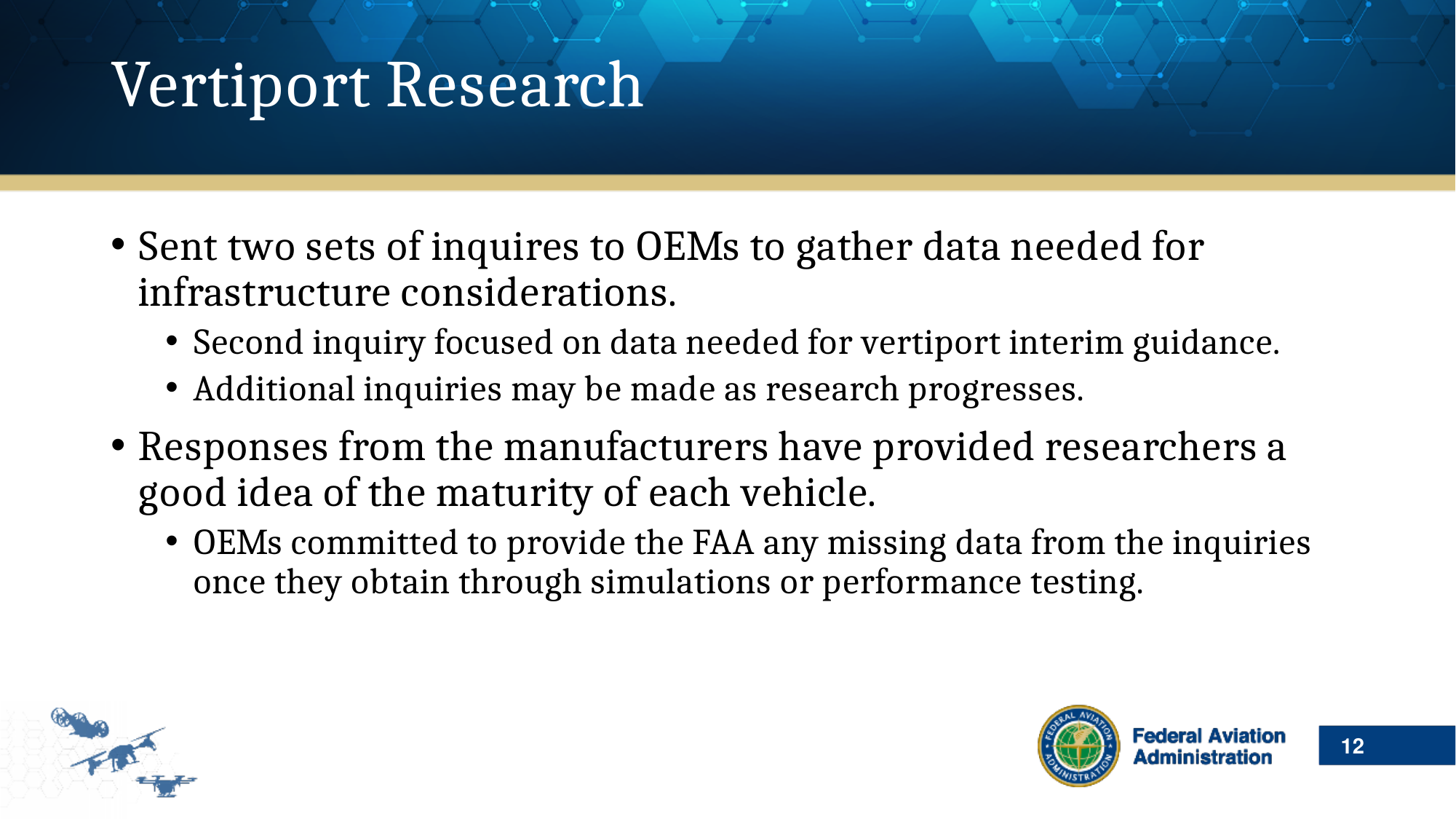

# Vertiport Research
Sent two sets of inquires to OEMs to gather data needed for infrastructure considerations.
Second inquiry focused on data needed for vertiport interim guidance.
Additional inquiries may be made as research progresses.
Responses from the manufacturers have provided researchers a good idea of the maturity of each vehicle.
OEMs committed to provide the FAA any missing data from the inquiries once they obtain through simulations or performance testing.